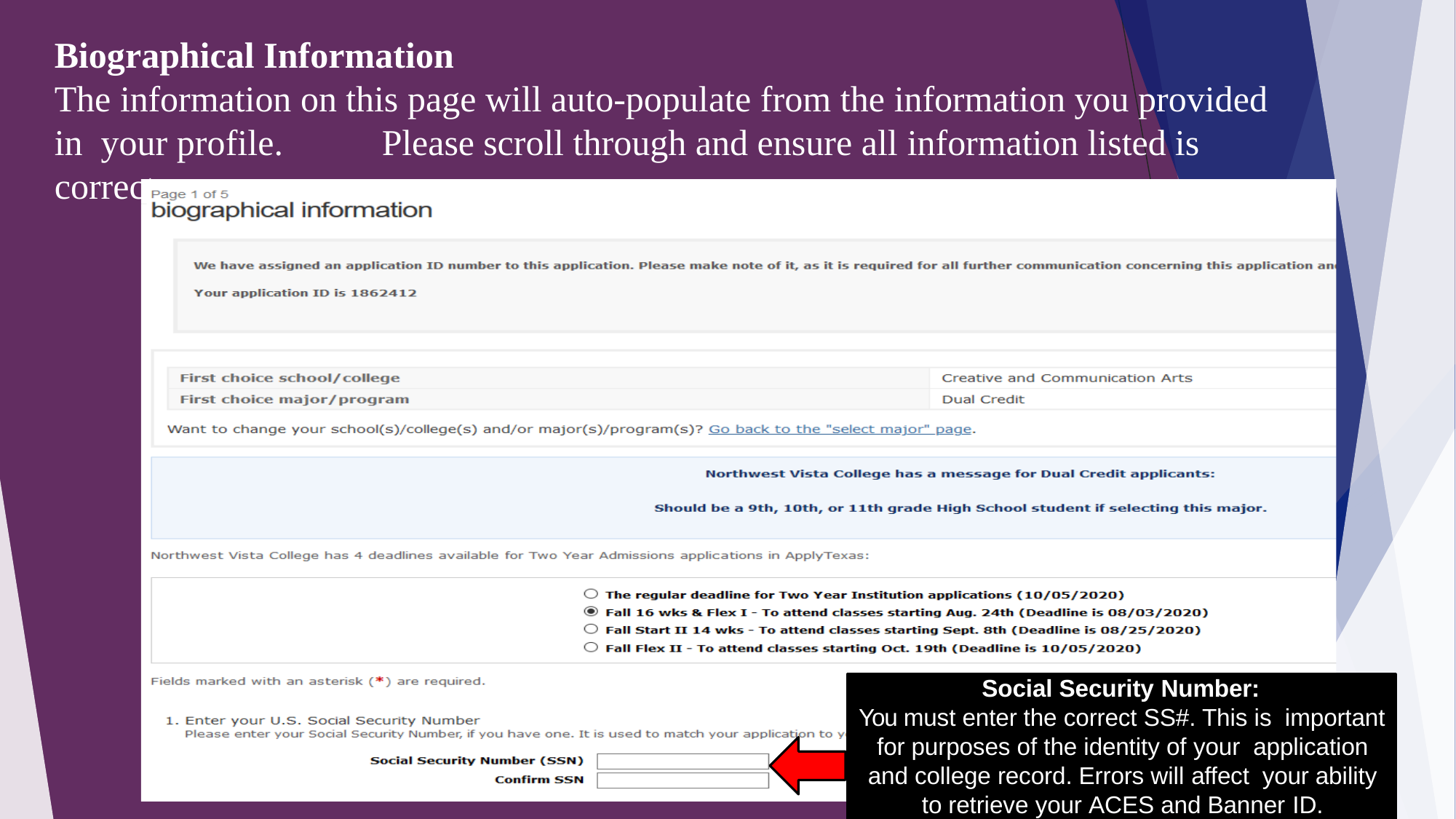

# Biographical Information
The information on this page will auto-populate from the information you provided in  your profile.	Please scroll through and ensure all information listed is correct.

Social Security Number:
You must enter the correct SS#. This is  important for purposes of the identity of your  application and college record. Errors will affect  your ability to retrieve your ACES and Banner ID.